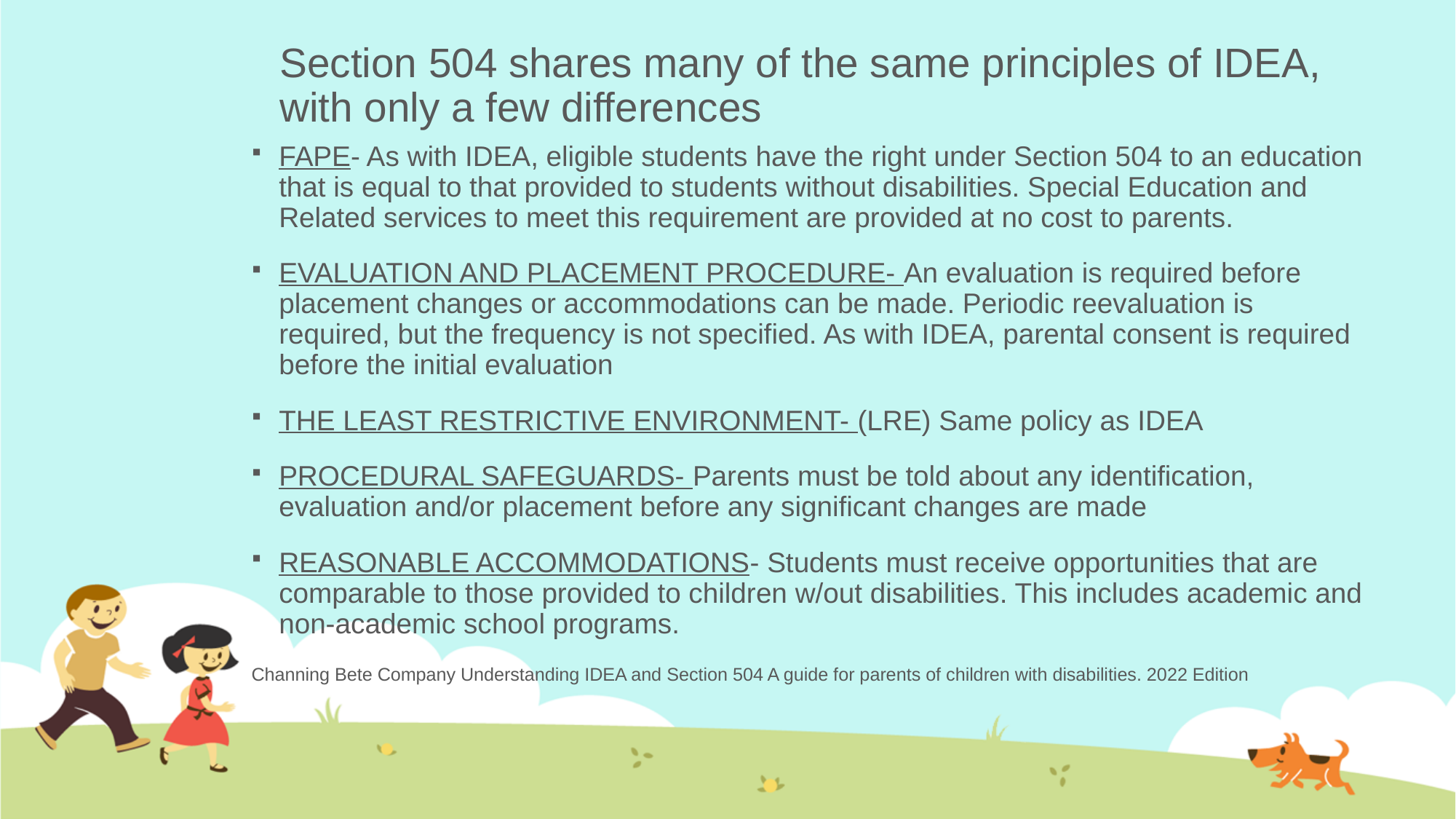

# Section 504 shares many of the same principles of IDEA, with only a few differences
FAPE- As with IDEA, eligible students have the right under Section 504 to an education that is equal to that provided to students without disabilities. Special Education and Related services to meet this requirement are provided at no cost to parents.
EVALUATION AND PLACEMENT PROCEDURE- An evaluation is required before placement changes or accommodations can be made. Periodic reevaluation is required, but the frequency is not specified. As with IDEA, parental consent is required before the initial evaluation
THE LEAST RESTRICTIVE ENVIRONMENT- (LRE) Same policy as IDEA
PROCEDURAL SAFEGUARDS- Parents must be told about any identification, evaluation and/or placement before any significant changes are made
REASONABLE ACCOMMODATIONS- Students must receive opportunities that are comparable to those provided to children w/out disabilities. This includes academic and non-academic school programs.
Channing Bete Company Understanding IDEA and Section 504 A guide for parents of children with disabilities. 2022 Edition